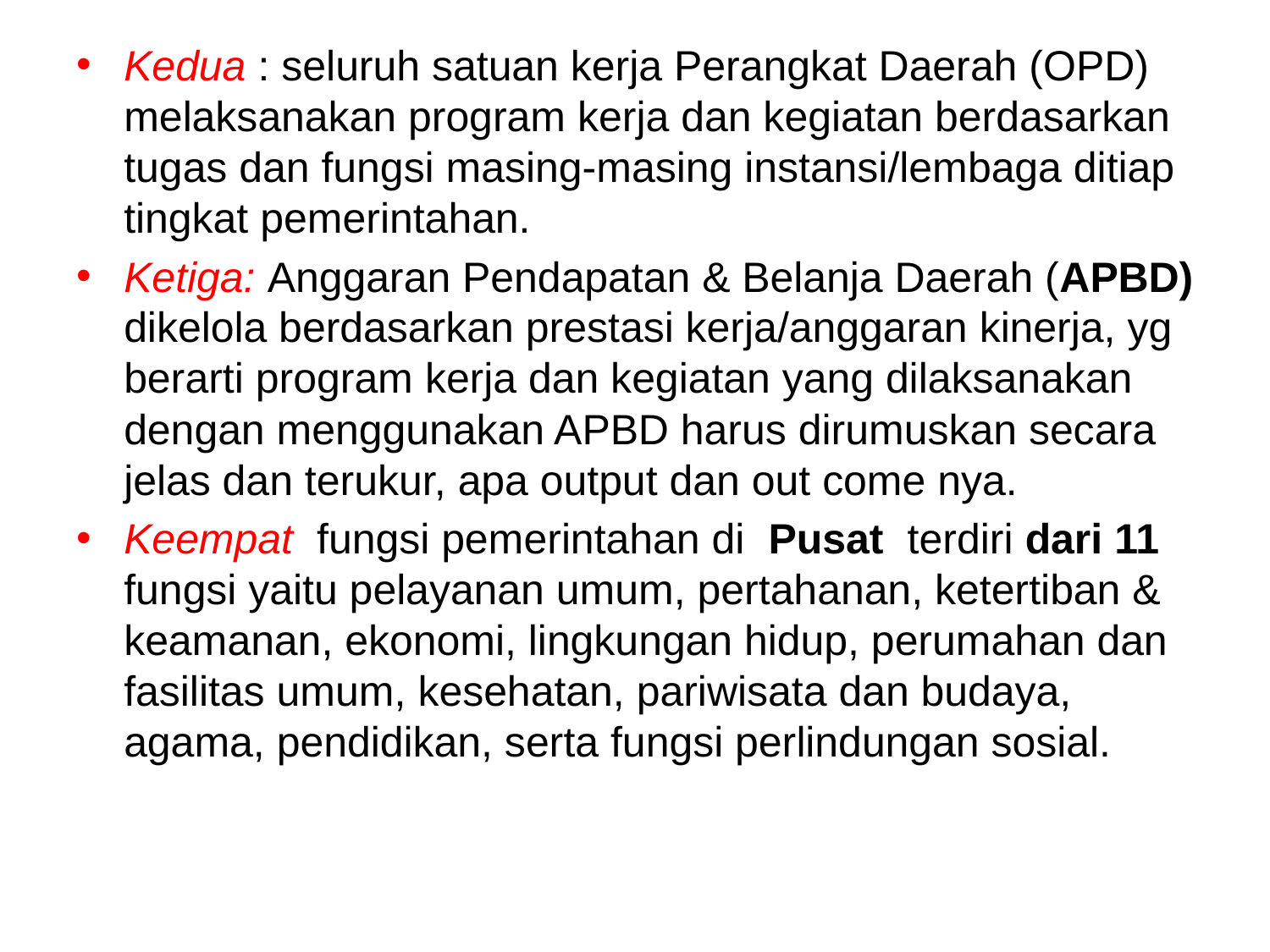

Kedua : seluruh satuan kerja Perangkat Daerah (OPD) melaksanakan program kerja dan kegiatan berdasarkan tugas dan fungsi masing-masing instansi/lembaga ditiap tingkat pemerintahan.
Ketiga: Anggaran Pendapatan & Belanja Daerah (APBD) dikelola berdasarkan prestasi kerja/anggaran kinerja, yg berarti program kerja dan kegiatan yang dilaksanakan dengan menggunakan APBD harus dirumuskan secara jelas dan terukur, apa output dan out come nya.
Keempat  fungsi pemerintahan di  Pusat  terdiri dari 11 fungsi yaitu pelayanan umum, pertahanan, ketertiban & keamanan, ekonomi, lingkungan hidup, perumahan dan fasilitas umum, kesehatan, pariwisata dan budaya, agama, pendidikan, serta fungsi perlindungan sosial.